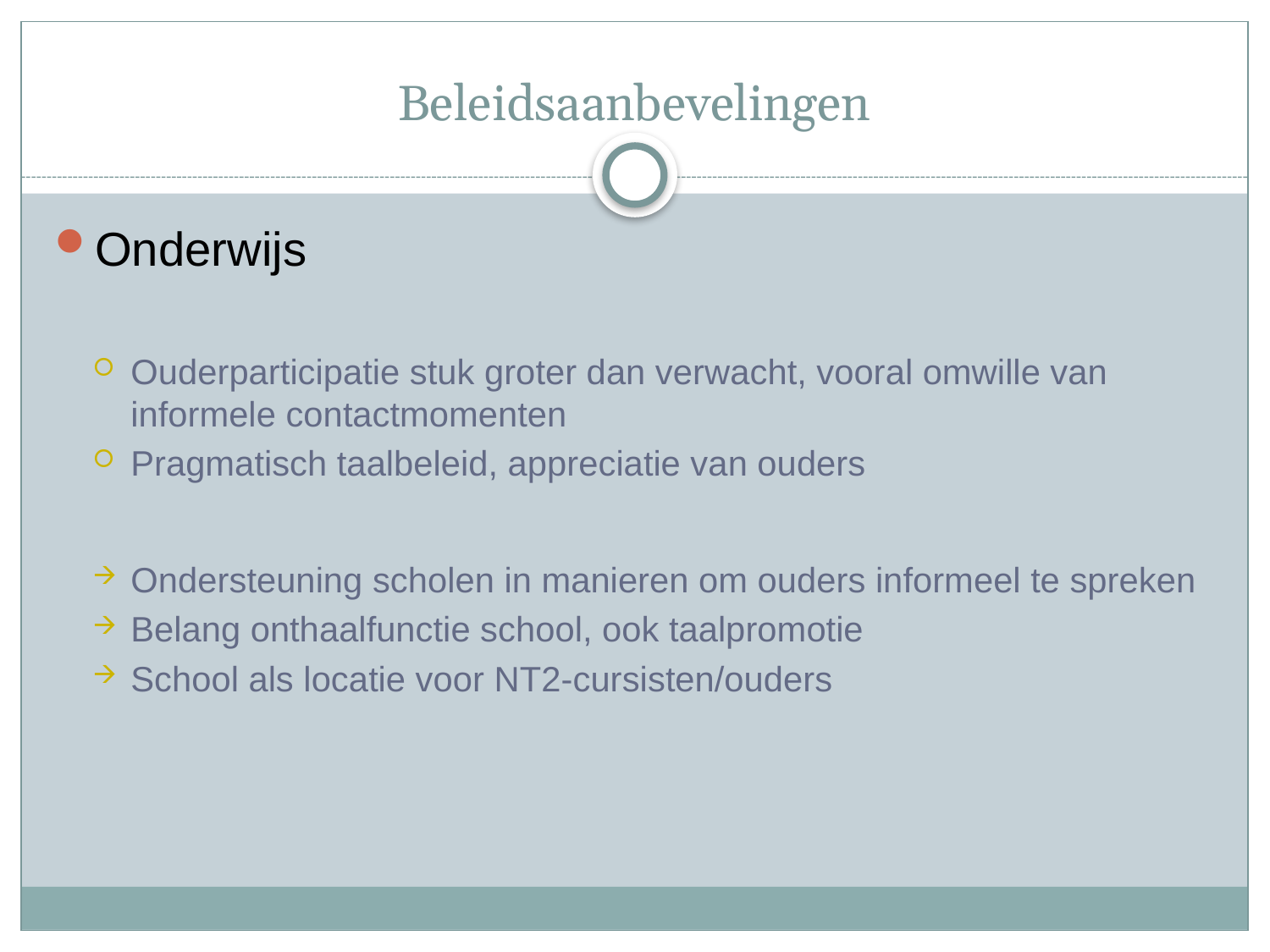

# Beleidsaanbevelingen
Onderwijs

Ouderparticipatie stuk groter dan verwacht, vooral omwille van informele contactmomenten
Pragmatisch taalbeleid, appreciatie van ouders

Ondersteuning scholen in manieren om ouders informeel te spreken
Belang onthaalfunctie school, ook taalpromotie
School als locatie voor NT2-cursisten/ouders